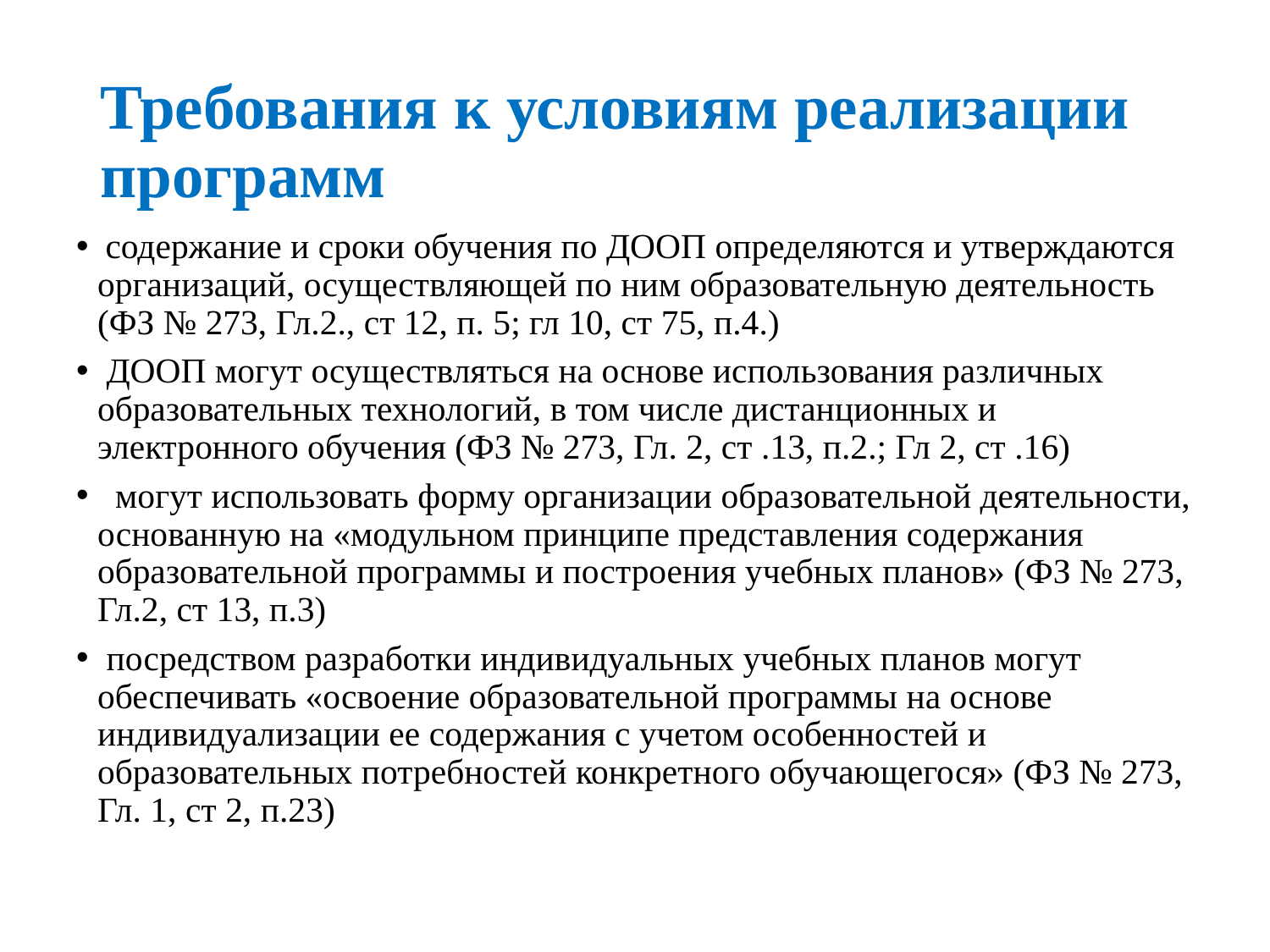

# Требования к условиям реализации программ
 содержание и сроки обучения по ДООП определяются и утверждаются организаций, осуществляющей по ним образовательную деятельность (ФЗ № 273, Гл.2., ст 12, п. 5; гл 10, ст 75, п.4.)
 ДООП могут осуществляться на основе использования различных образовательных технологий, в том числе дистанционных и электронного обучения (ФЗ № 273, Гл. 2, ст .13, п.2.; Гл 2, ст .16)
  могут использовать форму организации образовательной деятельности, основанную на «модульном принципе представления содержания образовательной программы и построения учебных планов» (ФЗ № 273, Гл.2, ст 13, п.3)
 посредством разработки индивидуальных учебных планов могут обеспечивать «освоение образовательной программы на основе индивидуализации ее содержания с учетом особенностей и образовательных потребностей конкретного обучающегося» (ФЗ № 273, Гл. 1, ст 2, п.23)